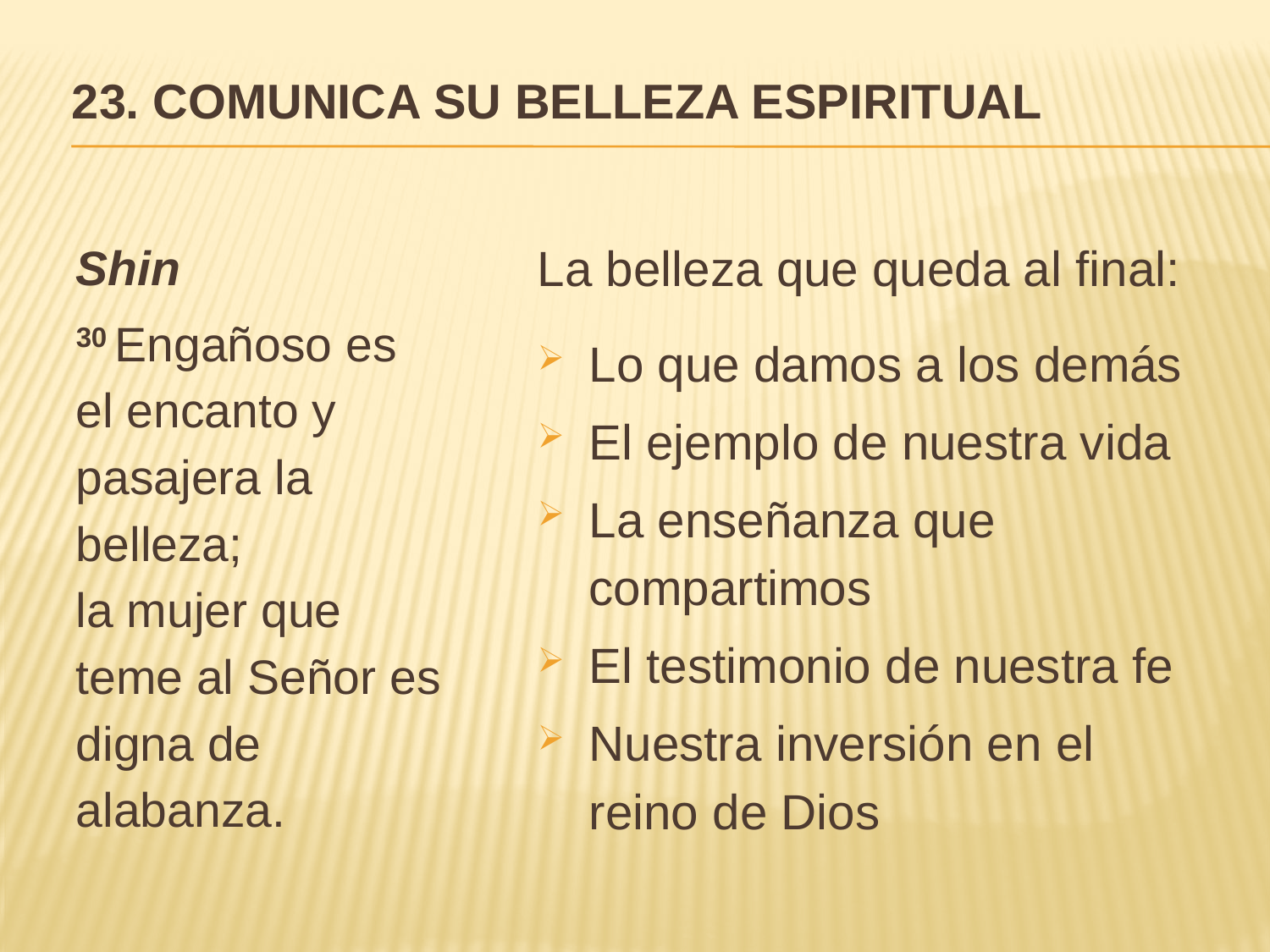

# 23. Comunica su belleza espiritual
Shin
30 Engañoso es el encanto y pasajera la belleza;
la mujer que teme al Señor es digna de alabanza.

La belleza que queda al final:
Lo que damos a los demás
El ejemplo de nuestra vida
La enseñanza que compartimos
El testimonio de nuestra fe
Nuestra inversión en el reino de Dios